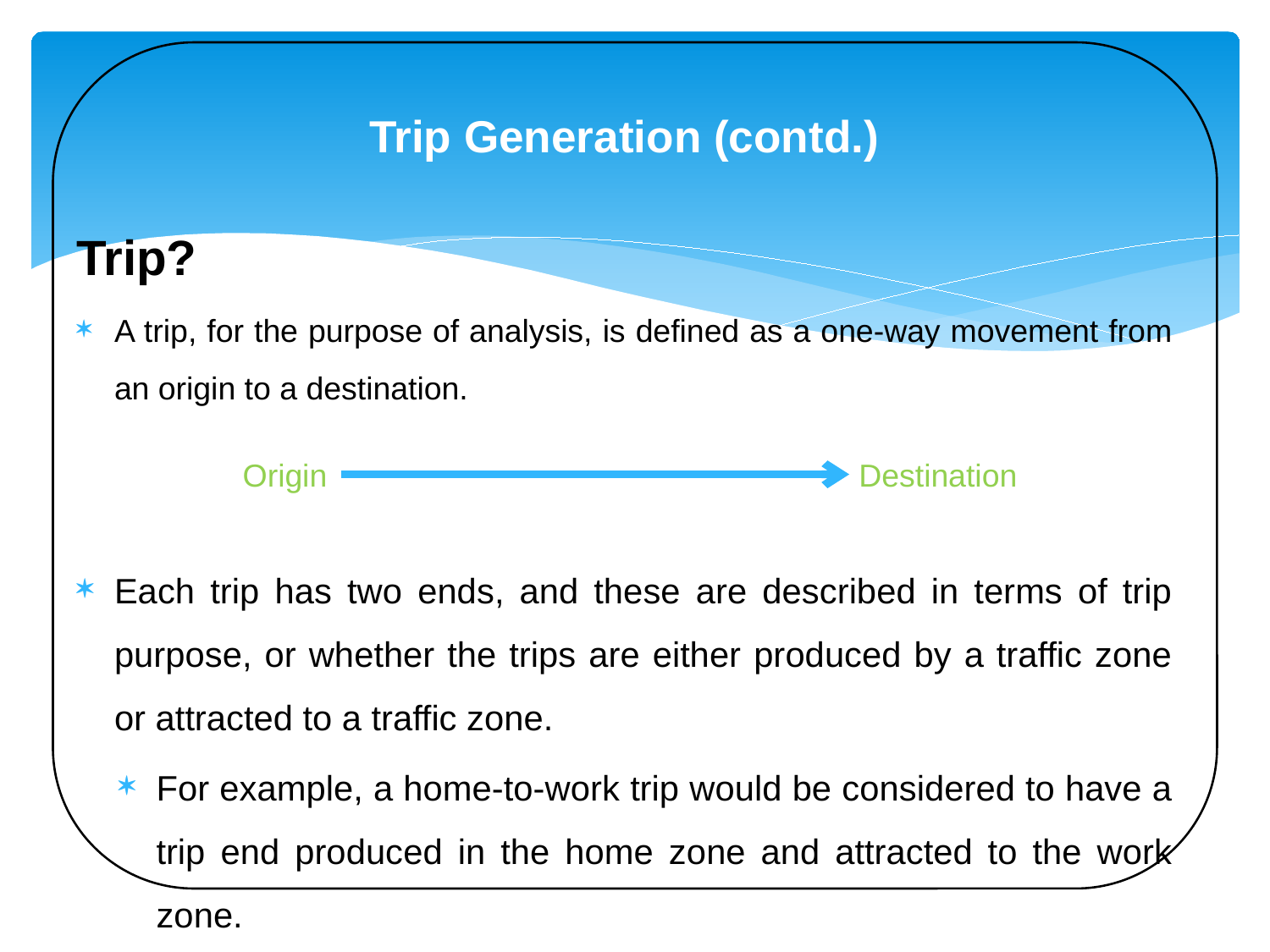

# Trip Generation (contd.)
Trip?
A trip, for the purpose of analysis, is defined as a one-way movement from an origin to a destination.

Each trip has two ends, and these are described in terms of trip purpose, or whether the trips are either produced by a traffic zone or attracted to a traffic zone.
For example, a home-to-work trip would be considered to have a trip end produced in the home zone and attracted to the work zone.

Origin
Destination